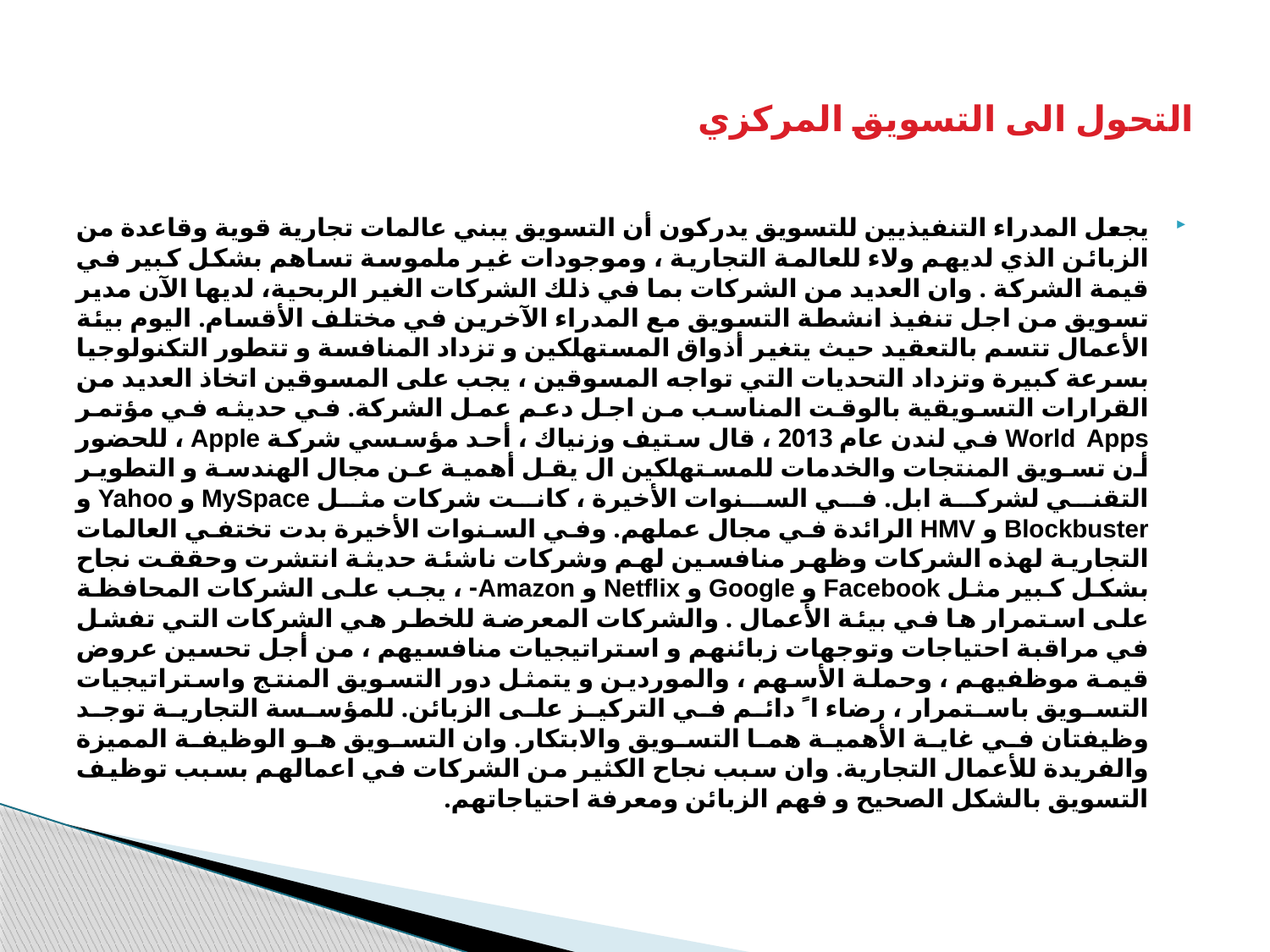

# التحول الى التسويق المركزي
يجعل المدراء التنفيذيين للتسويق يدركون أن التسويق يبني عالمات تجارية قوية وقاعدة من الزبائن الذي لديهم ولاء للعالمة التجارية ، وموجودات غير ملموسة تساهم بشكل كبير في قيمة الشركة . وان العديد من الشركات بما في ذلك الشركات الغير الربحية، لديها الآن مدير تسويق من اجل تنفيذ انشطة التسويق مع المدراء الآخرين في مختلف الأقسام. اليوم بيئة الأعمال تتسم بالتعقيد حيث يتغير أذواق المستهلكين و تزداد المنافسة و تتطور التكنولوجيا بسرعة كبيرة وتزداد التحديات التي تواجه المسوقين ، يجب على المسوقين اتخاذ العديد من القرارات التسويقية بالوقت المناسب من اجل دعم عمل الشركة. في حديثه في مؤتمر World Apps في لندن عام 2013 ، قال ستيف وزنياك ، أحد مؤسسي شركة Apple ، للحضور أن تسويق المنتجات والخدمات للمستهلكين ال يقل أهمية عن مجال الهندسة و التطوير التقني لشركة ابل. في السنوات الأخيرة ، كانت شركات مثل MySpace و Yahoo و Blockbuster و HMV الرائدة في مجال عملهم. وفي السنوات الأخيرة بدت تختفي العالمات التجارية لهذه الشركات وظهر منافسين لهم وشركات ناشئة حديثة انتشرت وحققت نجاح بشكل كبير مثل Facebook و Google و Netflix و Amazon- ، يجب على الشركات المحافظة على استمرار ها في بيئة الأعمال . والشركات المعرضة للخطر هي الشركات التي تفشل في مراقبة احتياجات وتوجهات زبائنهم و استراتيجيات منافسيهم ، من أجل تحسين عروض قيمة موظفيهم ، وحملة الأسهم ، والموردين و يتمثل دور التسويق المنتج واستراتيجيات التسويق باستمرار ، رضاء ا ً دائم في التركيز على الزبائن. للمؤسسة التجارية توجد وظيفتان في غاية الأهمية هما التسويق والابتكار. وان التسويق هو الوظيفة المميزة والفريدة للأعمال التجارية. وان سبب نجاح الكثير من الشركات في اعمالهم بسبب توظيف التسويق بالشكل الصحيح و فهم الزبائن ومعرفة احتياجاتهم.